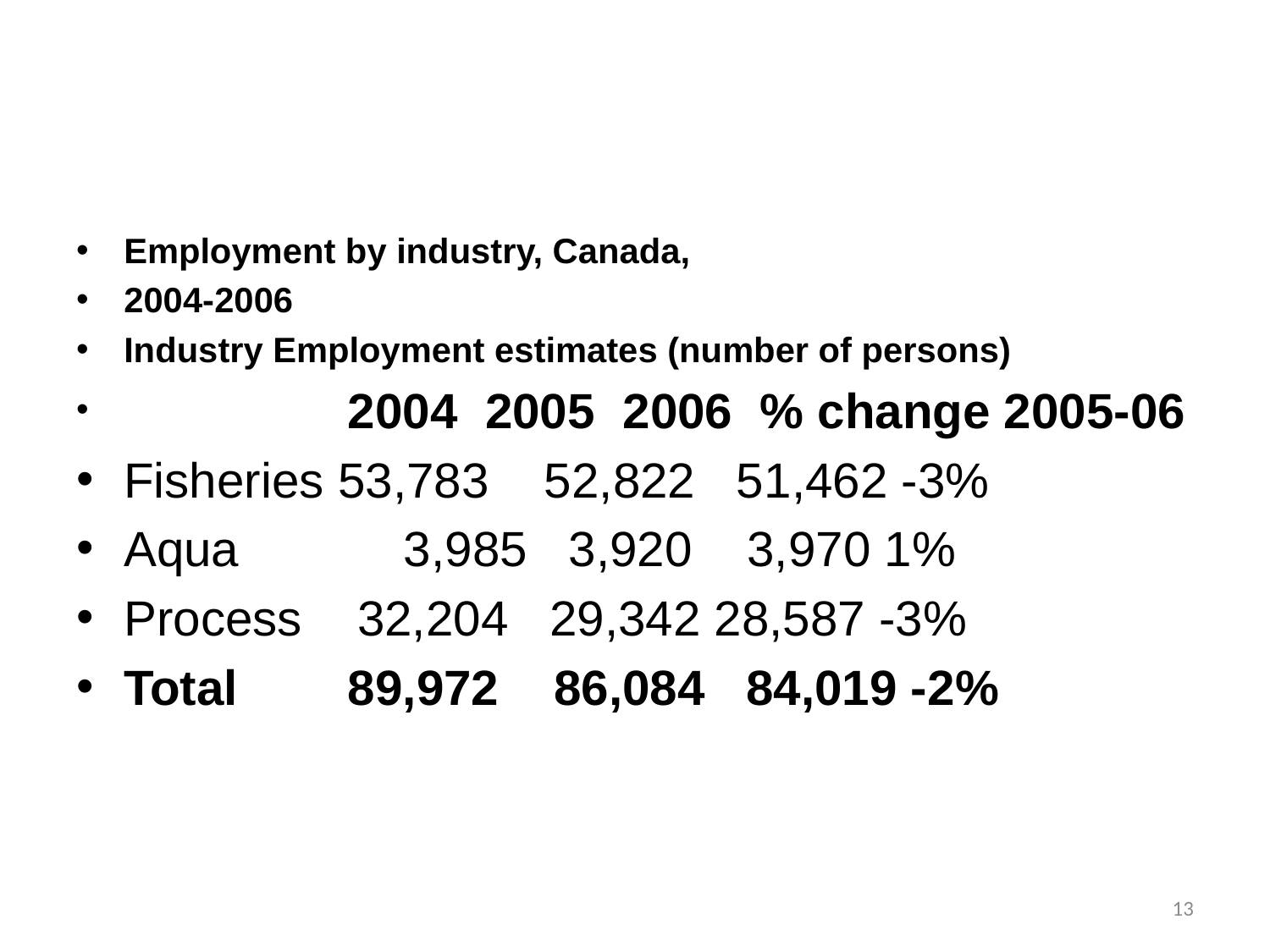

#
Employment by industry, Canada,
2004-2006
Industry Employment estimates (number of persons)
                       2004  2005  2006  % change 2005-06
Fisheries 53,783    52,822   51,462 -3%
Aqua            3,985   3,920    3,970 1%
Process    32,204   29,342 28,587 -3%
Total        89,972    86,084   84,019 -2%
13